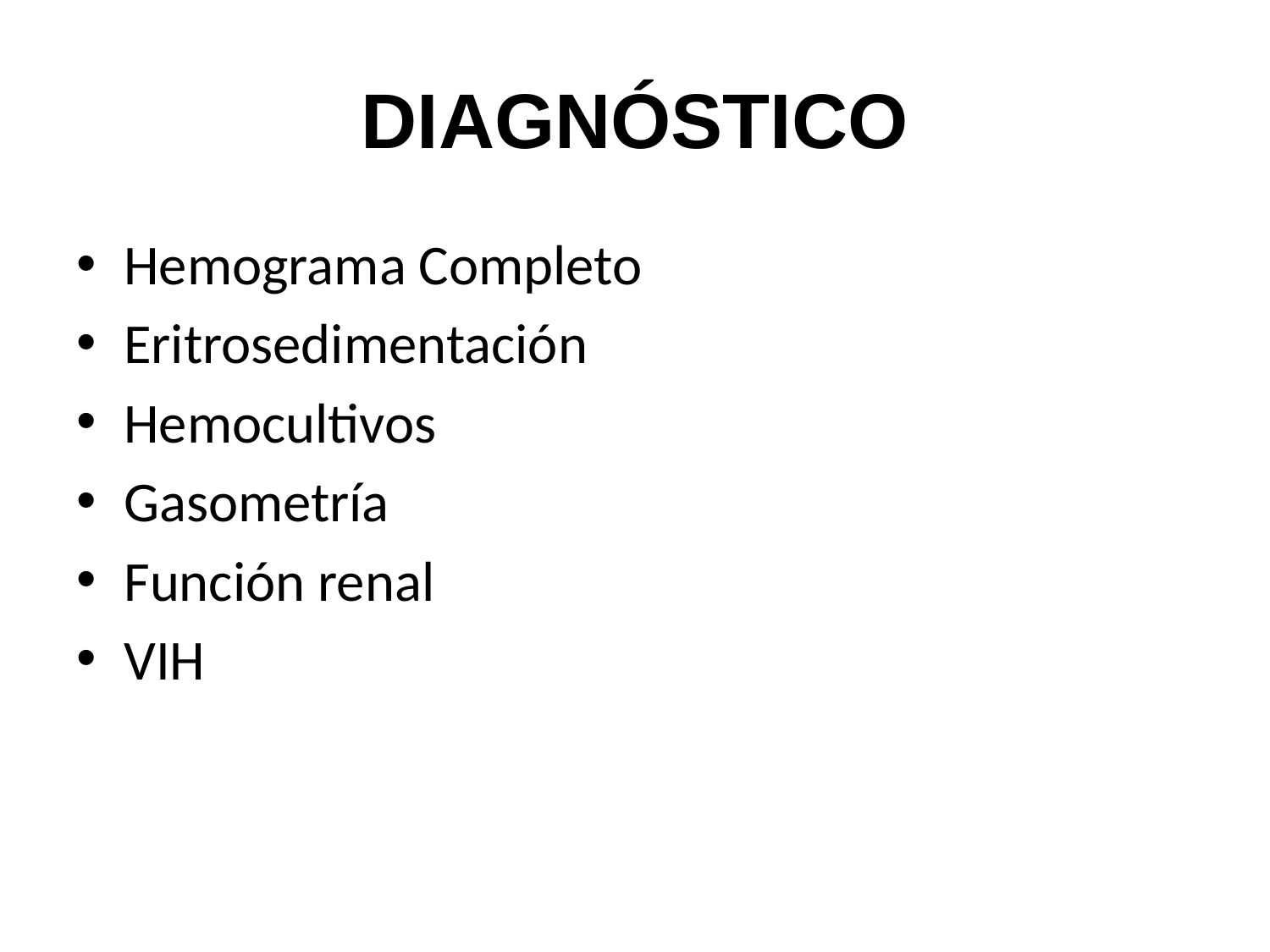

# DIAGNÓSTICO
Hemograma Completo
Eritrosedimentación
Hemocultivos
Gasometría
Función renal
VIH